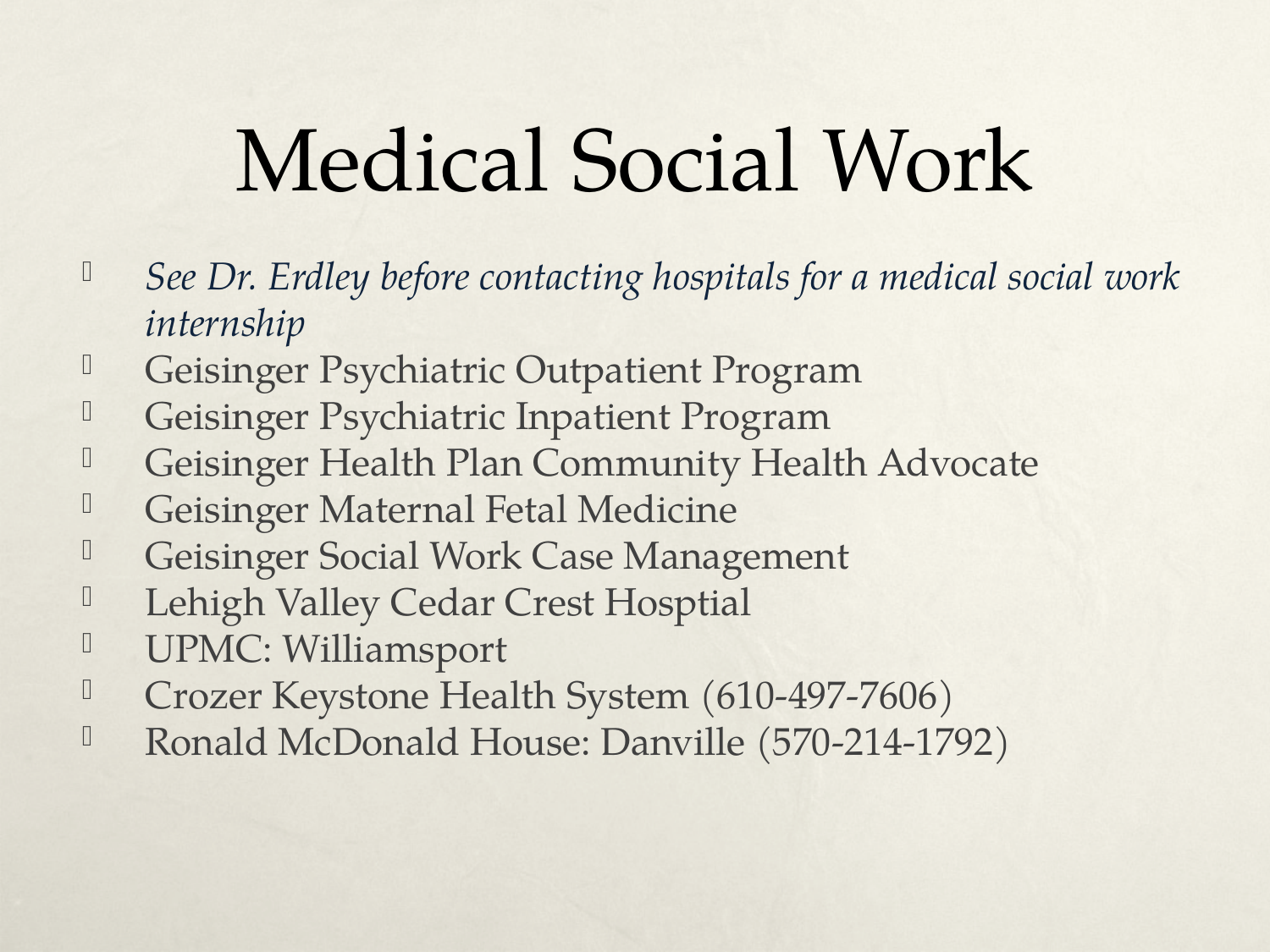

# Medical Social Work
See Dr. Erdley before contacting hospitals for a medical social work internship
Geisinger Psychiatric Outpatient Program
Geisinger Psychiatric Inpatient Program
Geisinger Health Plan Community Health Advocate
Geisinger Maternal Fetal Medicine
Geisinger Social Work Case Management
Lehigh Valley Cedar Crest Hosptial
UPMC: Williamsport
Crozer Keystone Health System (610-497-7606)
Ronald McDonald House: Danville (570-214-1792)